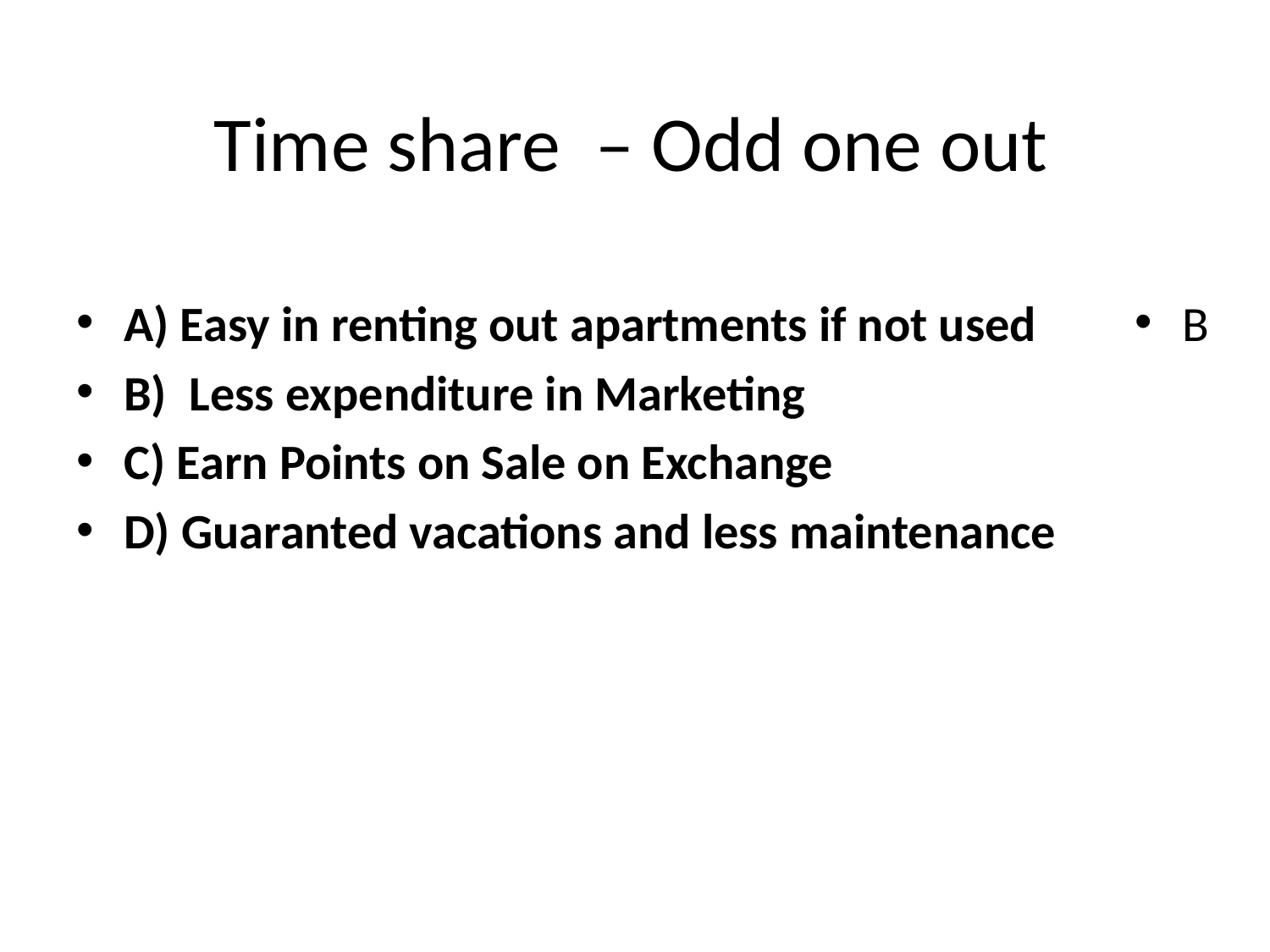

# Time share  – Odd one out

A) Easy in renting out apartments if not used
B)  Less expenditure in Marketing
C) Earn Points on Sale on Exchange
D) Guaranted vacations and less maintenance

B